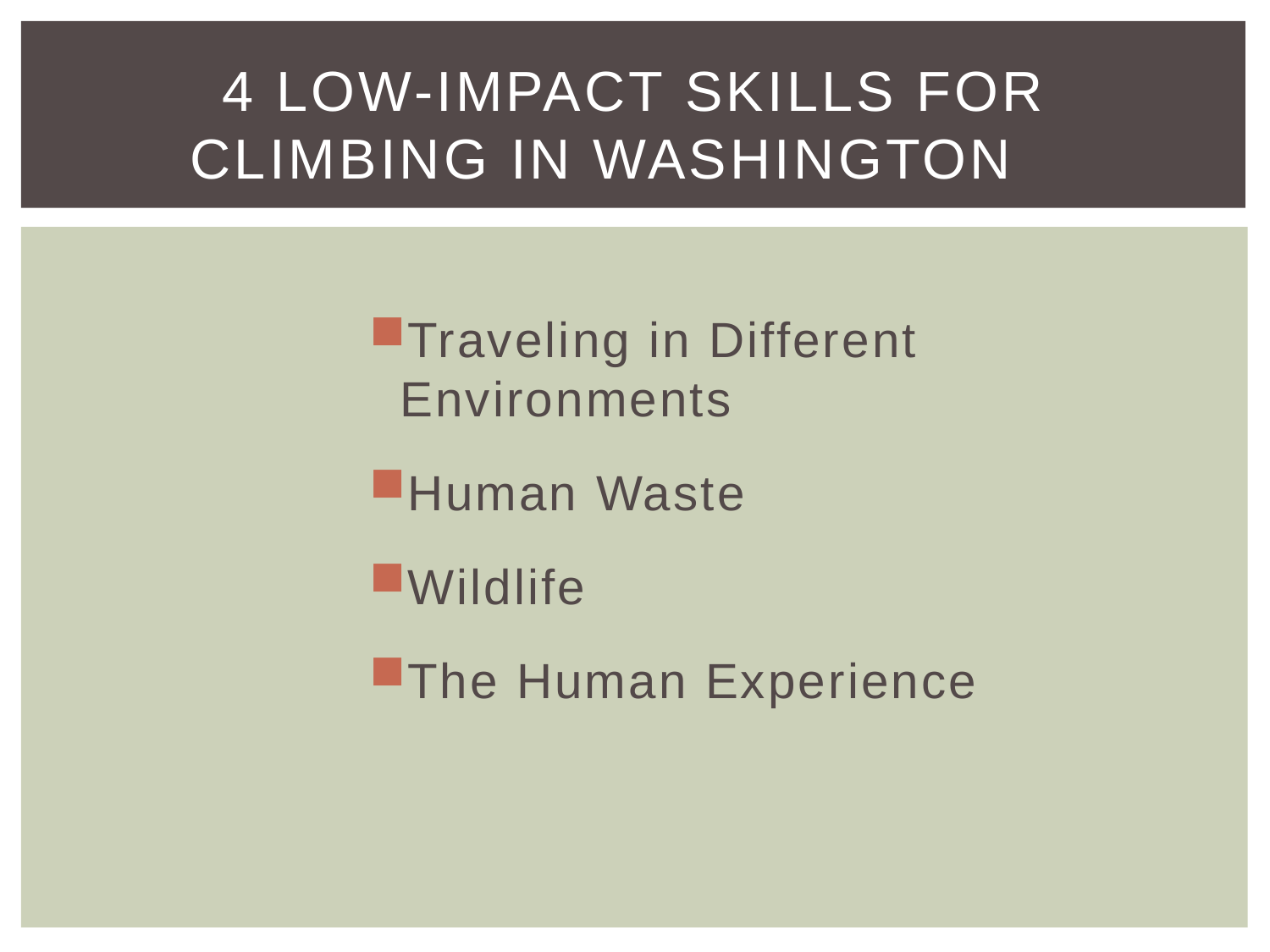

# 4 Low-Impact Skills for climbing in Washington

Traveling in Different Environments

Human Waste

Wildlife

The Human Experience